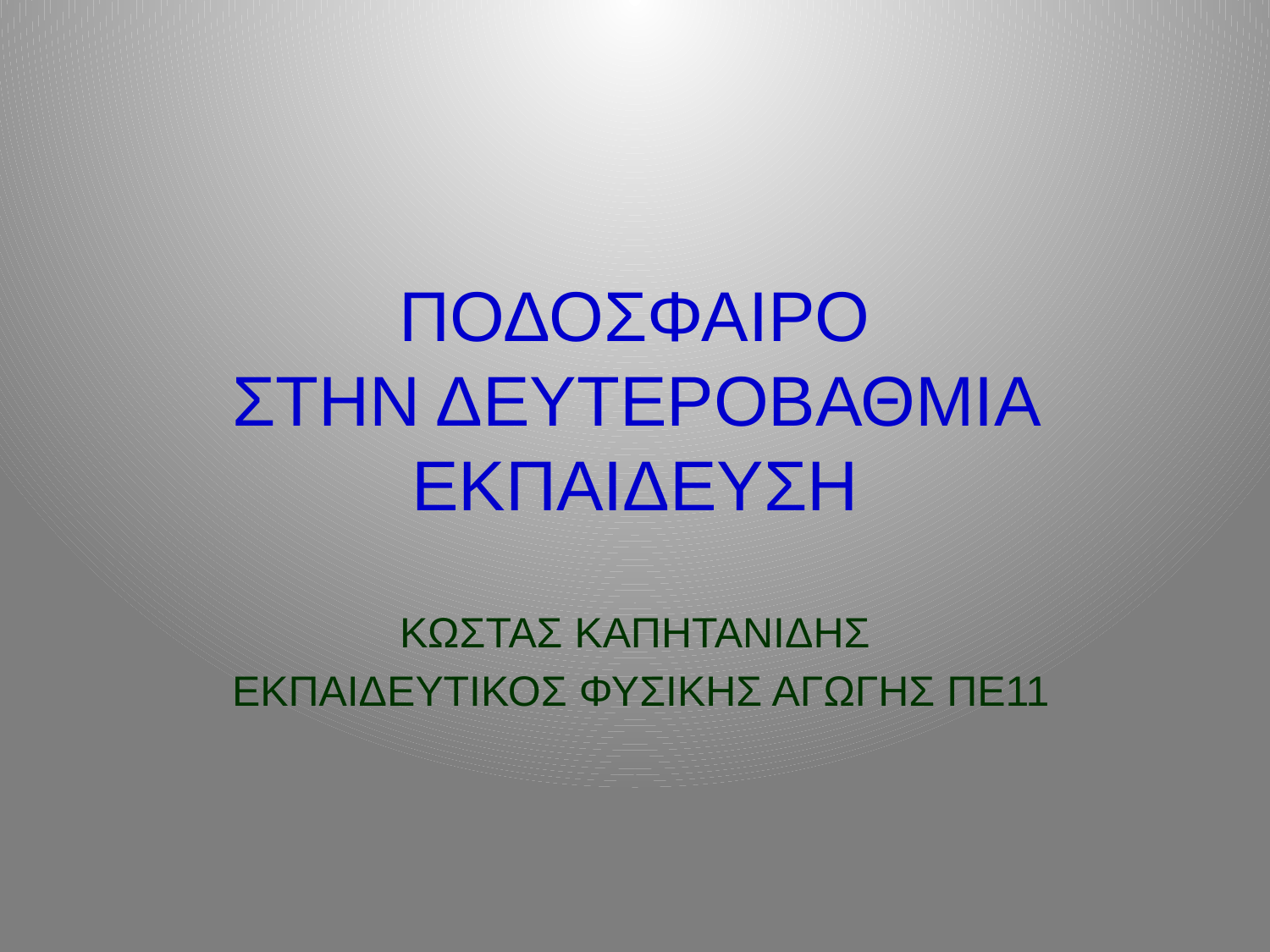

# ΠΟΔΟΣΦΑΙΡΟ ΣΤΗΝ ΔΕΥΤΕΡΟΒΑΘΜΙΑ ΕΚΠΑΙΔΕΥΣΗ

 ΚΩΣΤΑΣ ΚΑΠΗΤΑΝΙΔΗΣ
 ΕΚΠΑΙΔΕΥΤΙΚΟΣ ΦΥΣΙΚΗΣ ΑΓΩΓΗΣ ΠΕ11